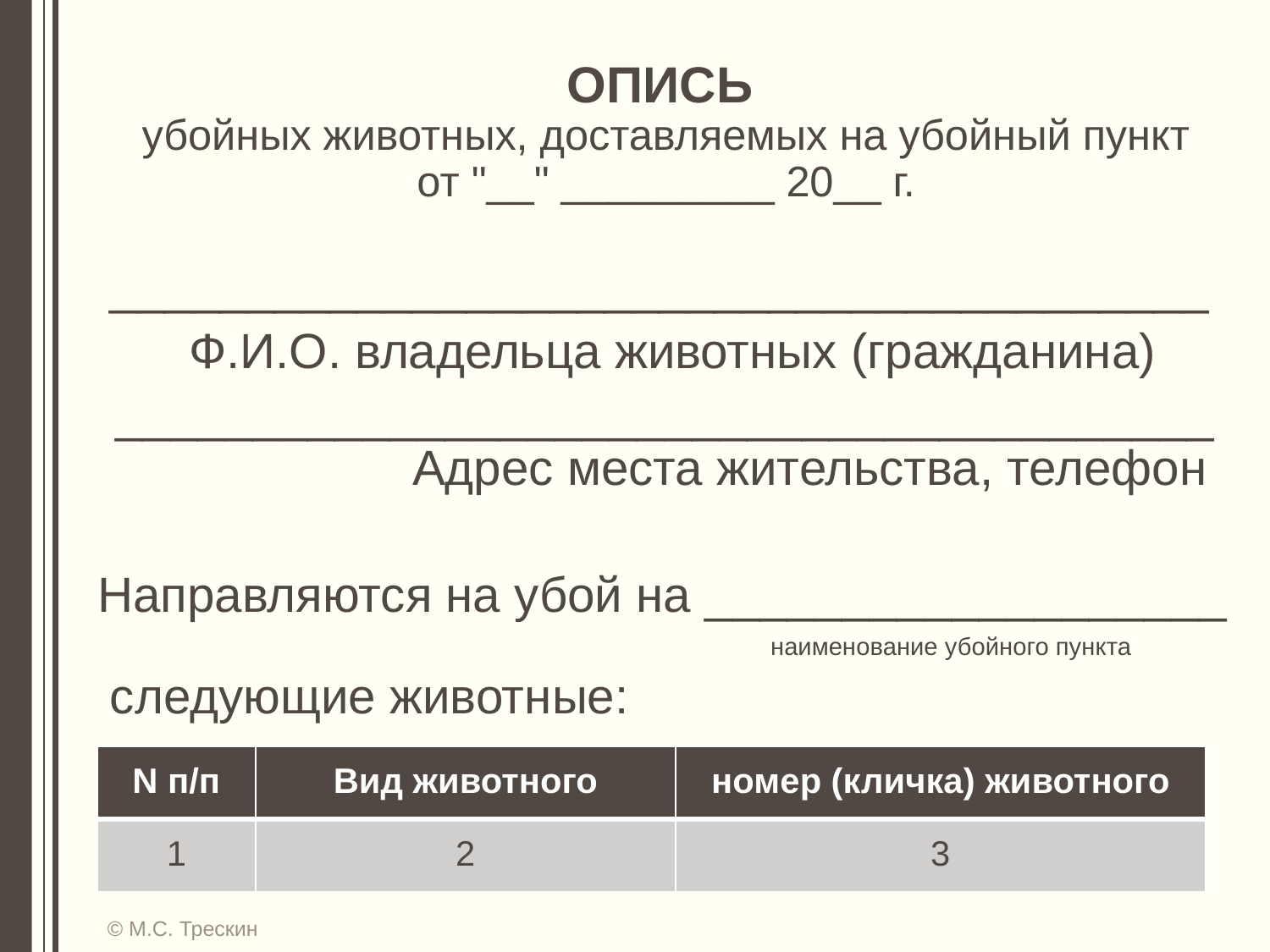

ОПИСЬ
 убойных животных, доставляемых на убойный пункт
 от "__" _________ 20__ г.

________________________________________
Ф.И.О. владельца животных (гражданина)
________________________________________                      Адрес места жительства, телефон

Направляются на убой на ___________________
наименование убойного пункта
следующие животные:

| N п/п | Вид животного | номер (кличка) животного |
| --- | --- | --- |
| 1 | 2 | 3 |
© М.С. Трескин